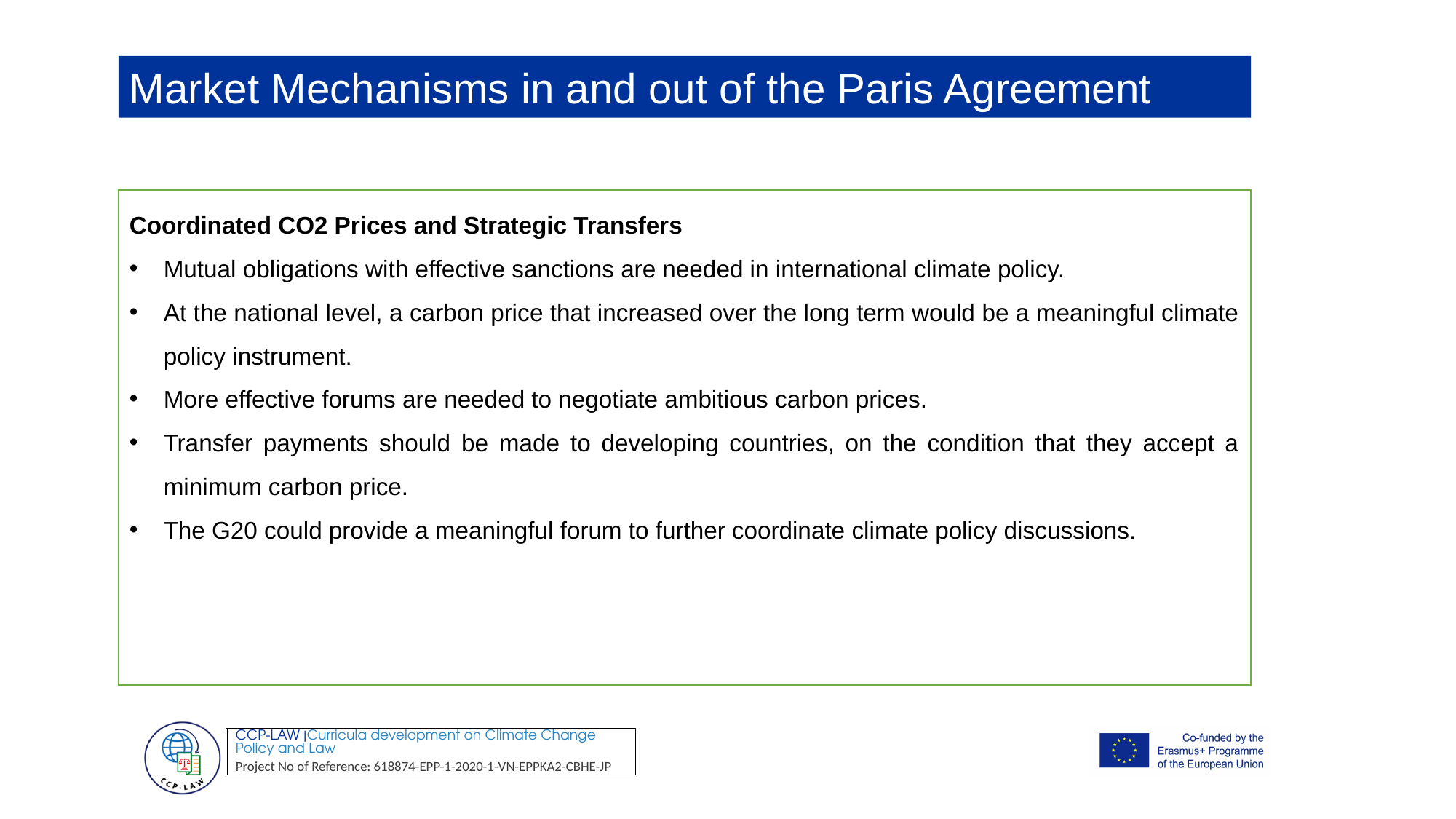

Market Mechanisms in and out of the Paris Agreement
Coordinated CO2 Prices and Strategic Transfers
Mutual obligations with effective sanctions are needed in international climate policy.
At the national level, a carbon price that increased over the long term would be a meaningful climate policy instrument.
More effective forums are needed to negotiate ambitious carbon prices.
Transfer payments should be made to developing countries, on the condition that they accept a minimum carbon price.
The G20 could provide a meaningful forum to further coordinate climate policy discussions.